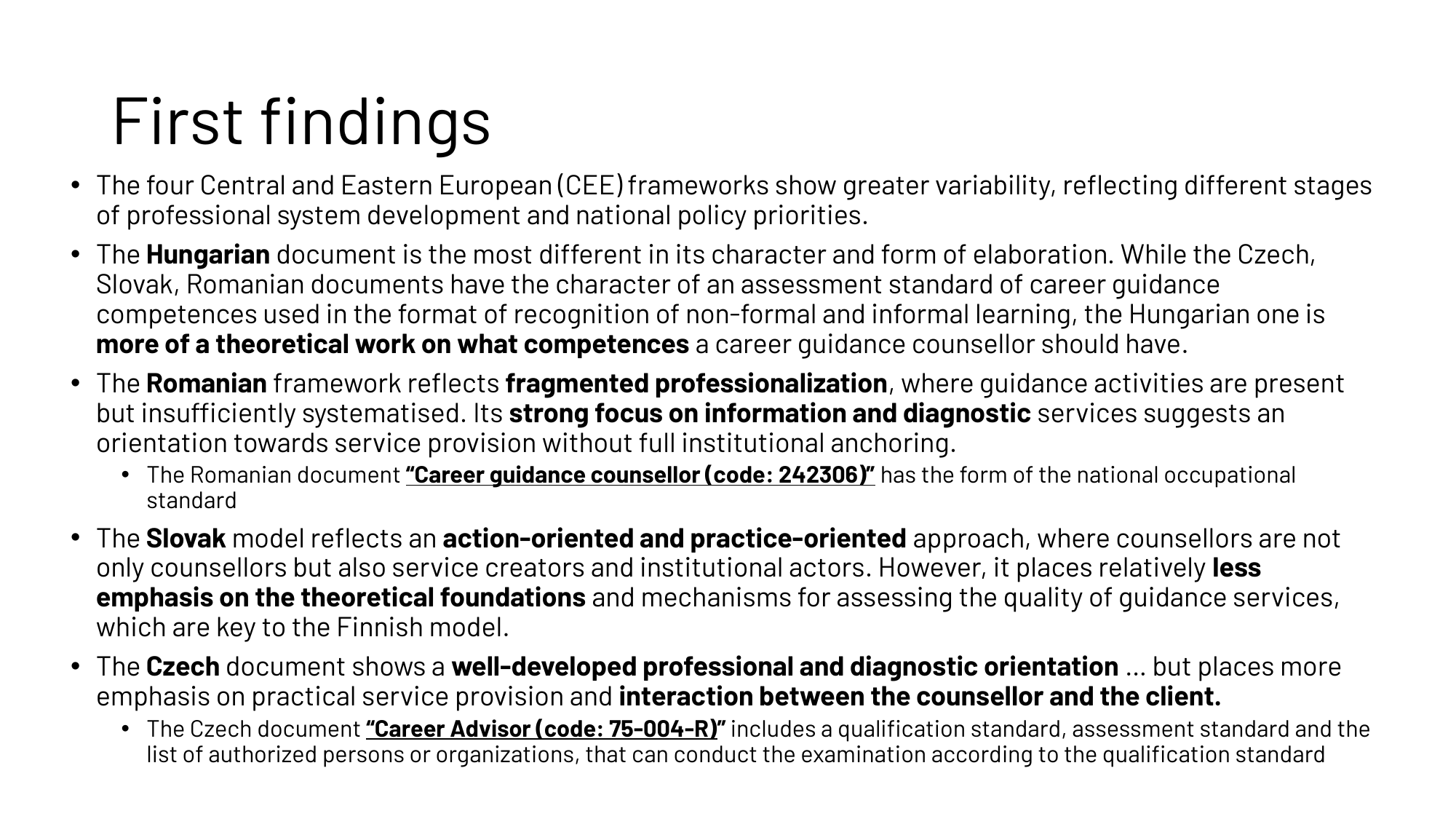

# First findings
The four Central and Eastern European (CEE) frameworks show greater variability, reflecting different stages of professional system development and national policy priorities.
The Hungarian document is the most different in its character and form of elaboration. While the Czech, Slovak, Romanian documents have the character of an assessment standard of career guidance competences used in the format of recognition of non-formal and informal learning, the Hungarian one is more of a theoretical work on what competences a career guidance counsellor should have.
The Romanian framework reflects fragmented professionalization, where guidance activities are present but insufficiently systematised. Its strong focus on information and diagnostic services suggests an orientation towards service provision without full institutional anchoring.
The Romanian document “Career guidance counsellor (code: 242306)” has the form of the national occupational standard
The Slovak model reflects an action-oriented and practice-oriented approach, where counsellors are not only counsellors but also service creators and institutional actors. However, it places relatively less emphasis on the theoretical foundations and mechanisms for assessing the quality of guidance services, which are key to the Finnish model.
The Czech document shows a well-developed professional and diagnostic orientation … but places more emphasis on practical service provision and interaction between the counsellor and the client.
The Czech document “Career Advisor (code: 75-004-R)” includes a qualification standard, assessment standard and the list of authorized persons or organizations, that can conduct the examination according to the qualification standard